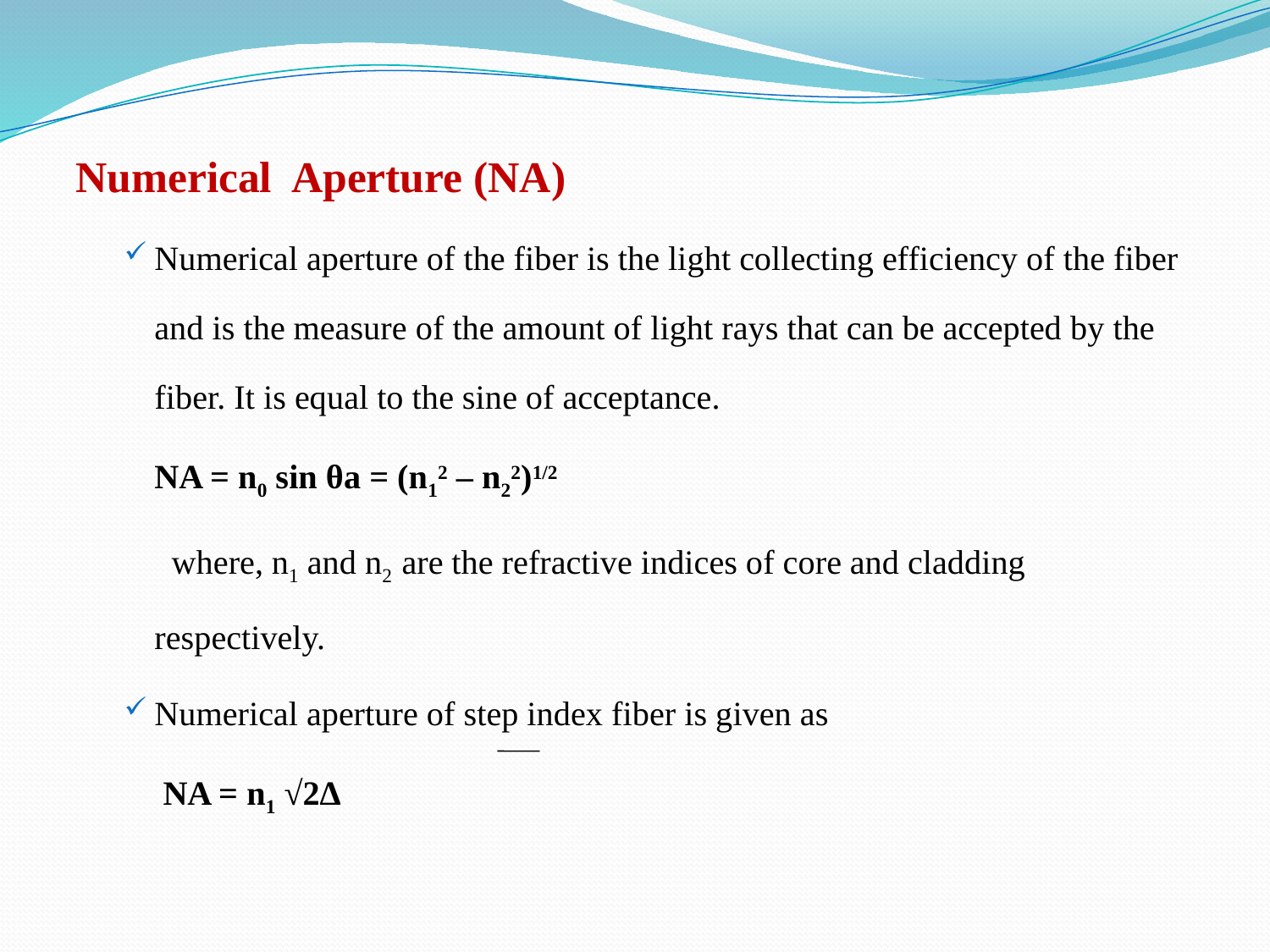

Numerical  Aperture (NA)
Numerical aperture of the fiber is the light collecting efficiency of the fiber and is the measure of the amount of light rays that can be accepted by the fiber. It is equal to the sine of acceptance.
			NA = n0 sin θa = (n12 – n22)1/2
		  where, n1 and n2  are the refractive indices of core and cladding respectively.
Numerical aperture of step index fiber is given as
			 NA = n1 √2∆